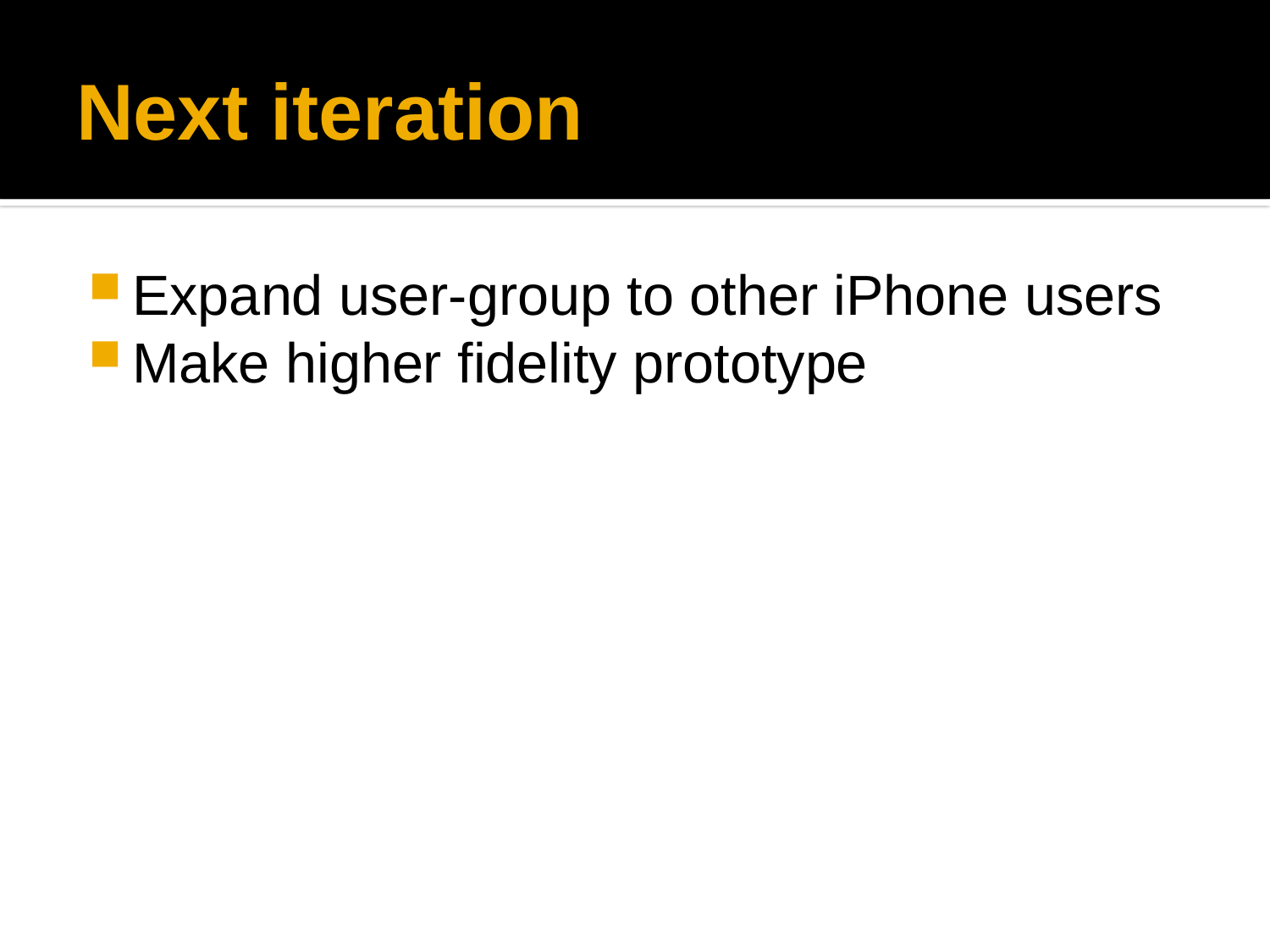

# Next iteration
Expand user-group to other iPhone users
Make higher fidelity prototype